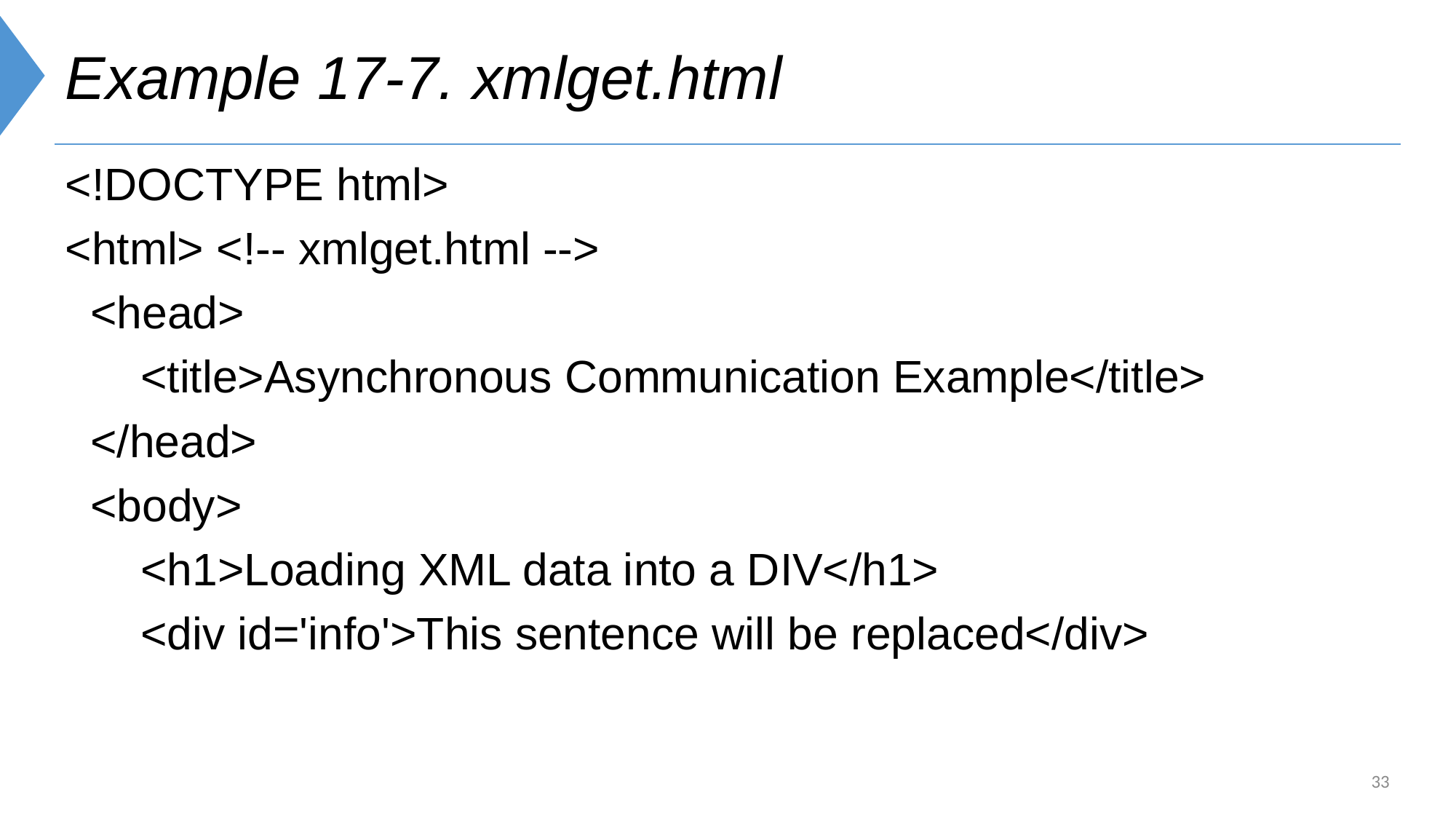

# Example 17-7. xmlget.html
<!DOCTYPE html>
<html> <!-- xmlget.html -->
  <head>
      <title>Asynchronous Communication Example</title>
  </head>
  <body>
      <h1>Loading XML data into a DIV</h1>
      <div id='info'>This sentence will be replaced</div>
33